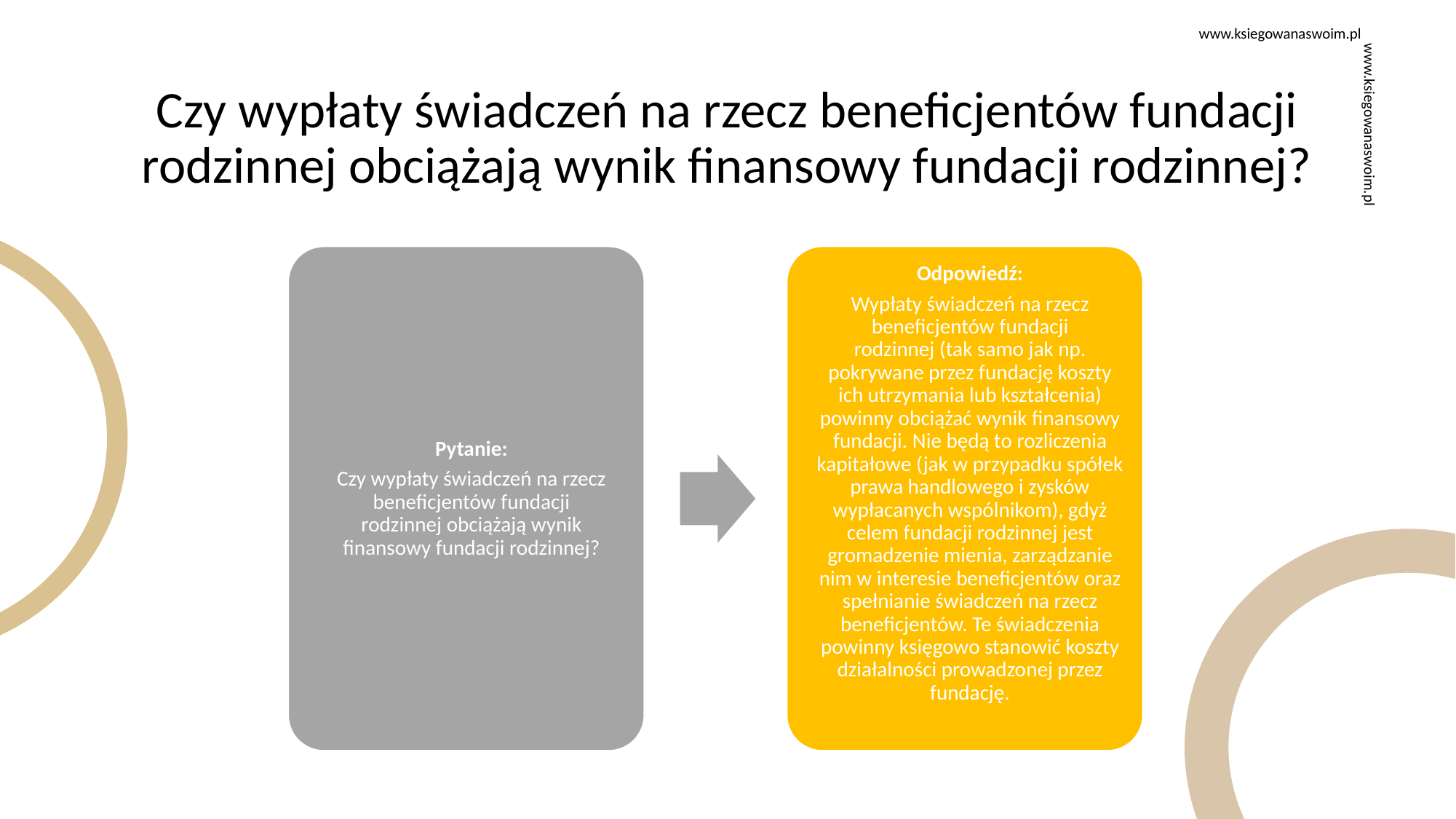

www.ksiegowanaswoim.pl
# Czy wypłaty świadczeń na rzecz beneficjentów fundacji rodzinnej obciążają wynik finansowy fundacji rodzinnej?

Pytanie:
Czy wypłaty świadczeń na rzecz beneficjentów fundacji rodzinnej obciążają wynik finansowy fundacji rodzinnej?

Odpowiedź:
Wypłaty świadczeń na rzecz beneficjentów fundacji rodzinnej (tak samo jak np. pokrywane przez fundację koszty ich utrzymania lub kształcenia) powinny obciążać wynik finansowy fundacji. Nie będą to rozliczenia kapitałowe (jak w przypadku spółek prawa handlowego i zysków wypłacanych wspólnikom), gdyż celem fundacji rodzinnej jest gromadzenie mienia, zarządzanie nim w interesie beneficjentów oraz spełnianie świadczeń na rzecz beneficjentów. Te świadczenia powinny księgowo stanowić koszty działalności prowadzonej przez fundację.

www.ksiegowanaswoim.pl
100% udziałów

9% udziałów